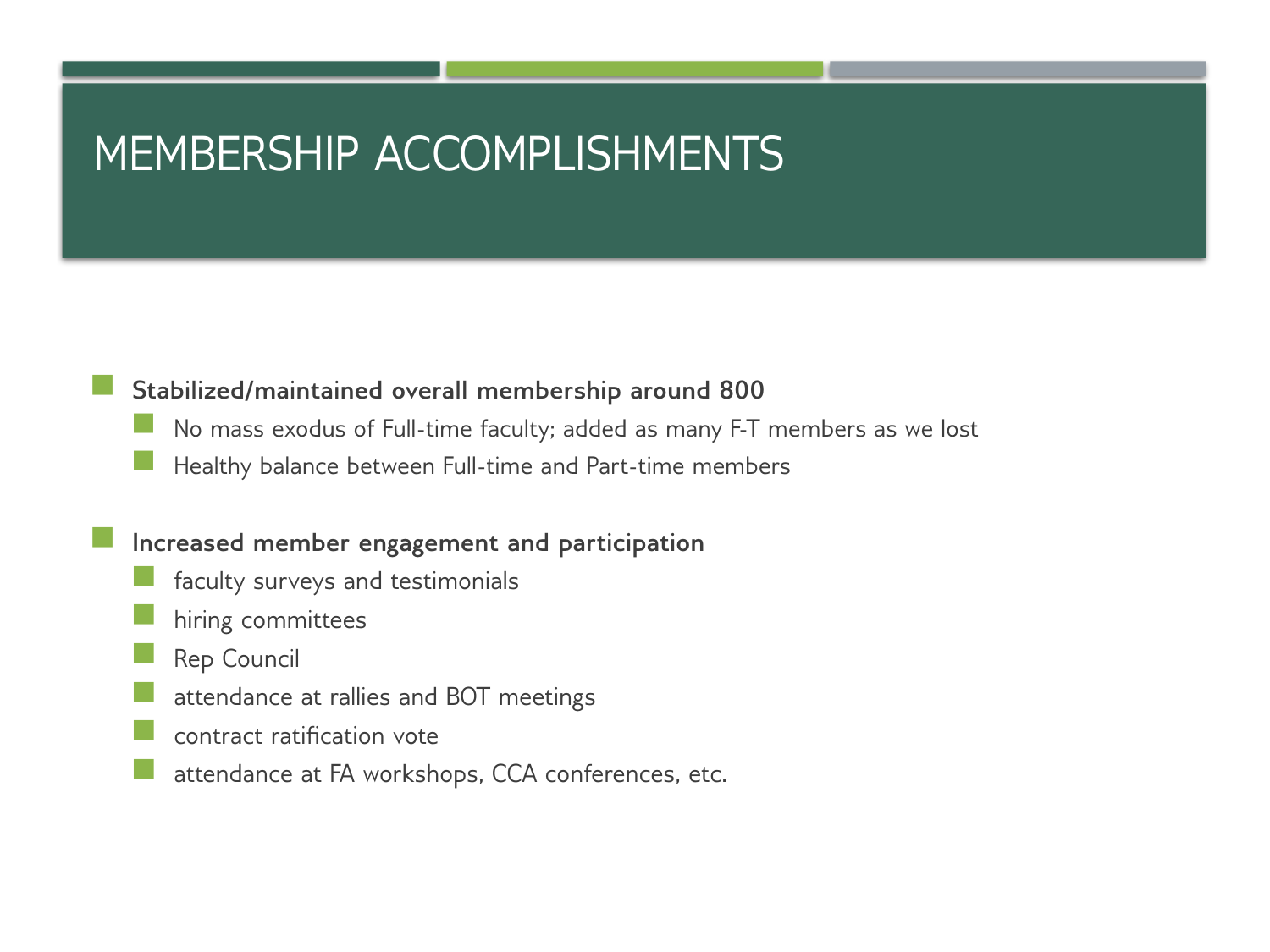

# Membership AccOMPLISHMENTS

Stabilized/maintained overall membership around 800
No mass exodus of Full-time faculty; added as many F-T members as we lost
Healthy balance between Full-time and Part-time members

Increased member engagement and participation
faculty surveys and testimonials
hiring committees
Rep Council
attendance at rallies and BOT meetings
contract ratification vote
attendance at FA workshops, CCA conferences, etc.